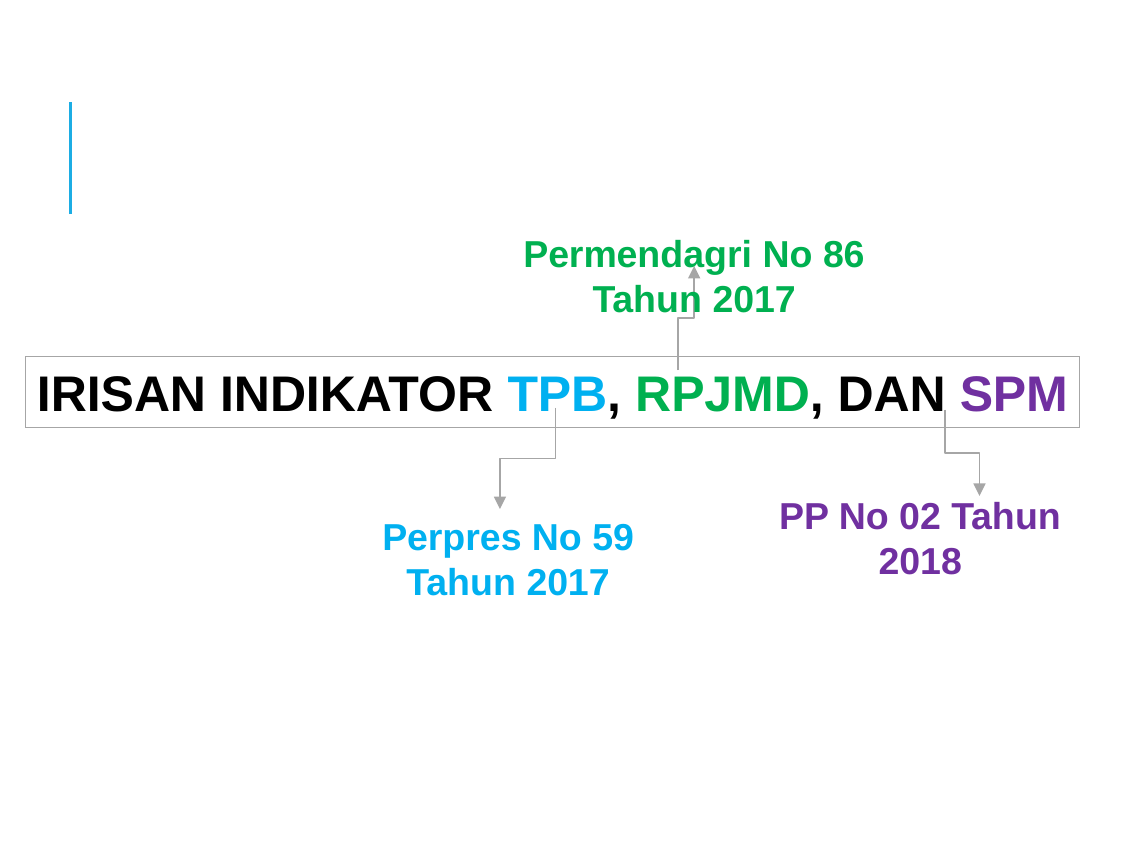

Permendagri No 86 Tahun 2017
IRISAN INDIKATOR TPB, RPJMD, DAN SPM
PP No 02 Tahun 2018
Perpres No 59 Tahun 2017